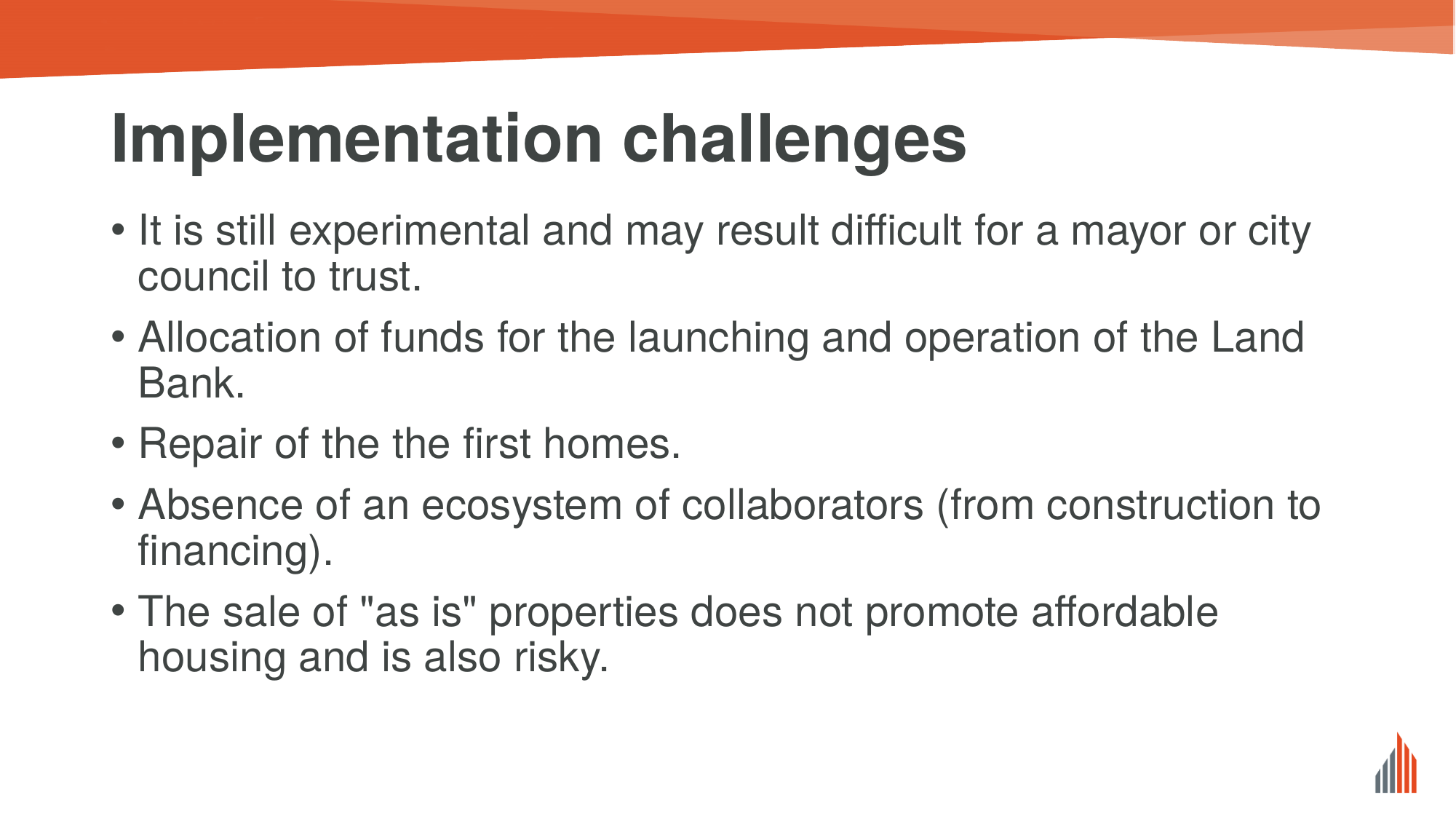

# Implementation challenges
It is still experimental and may result difficult for a mayor or city council to trust.
Allocation of funds for the launching and operation of the Land Bank.
Repair of the the first homes.
Absence of an ecosystem of collaborators (from construction to financing).
The sale of "as is" properties does not promote affordable housing and is also risky.